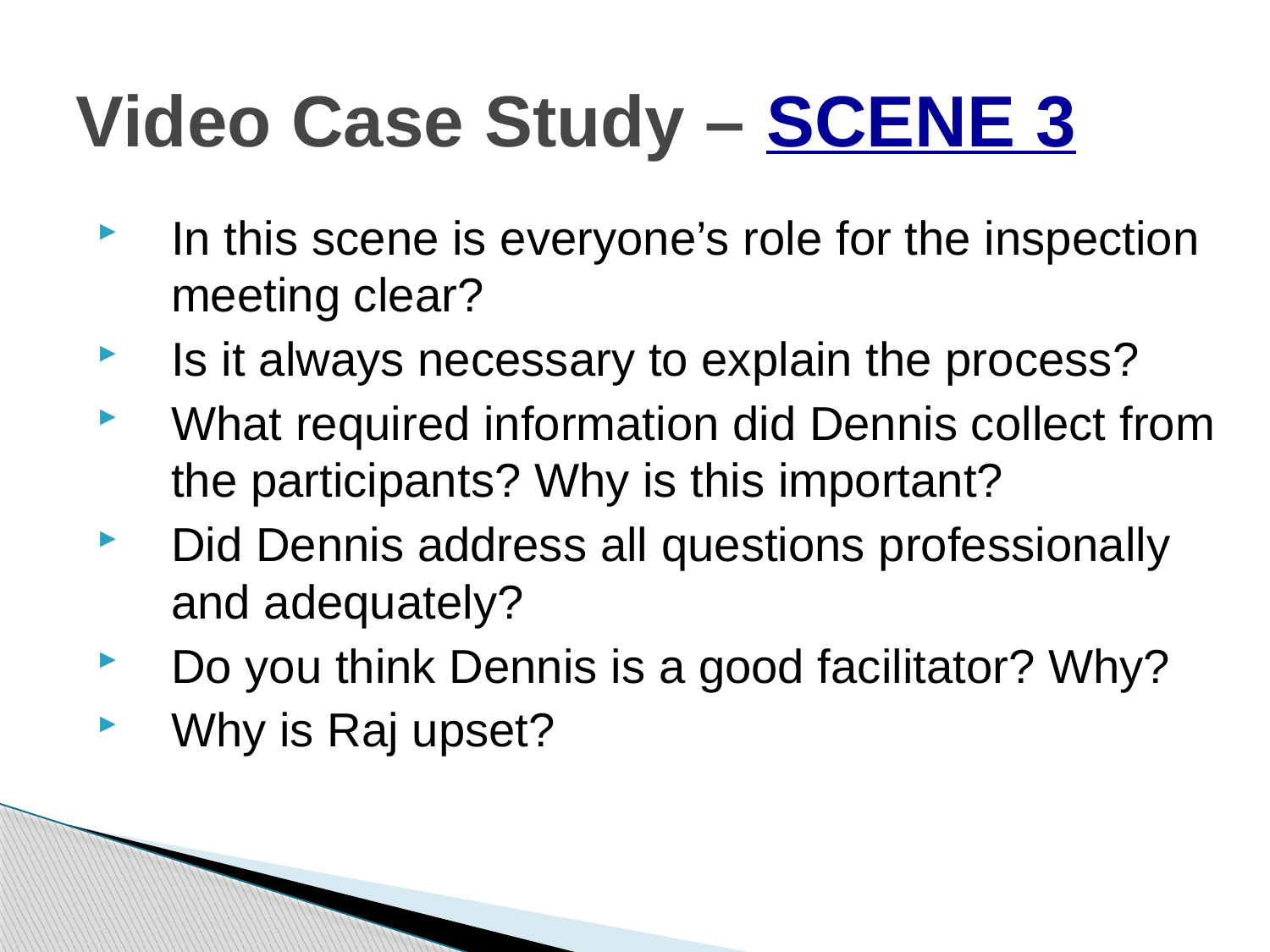

# Video Case Study – SCENE 3
In this scene is everyone’s role for the inspection meeting clear?
Is it always necessary to explain the process?
What required information did Dennis collect from the participants? Why is this important?
Did Dennis address all questions professionally and adequately?
Do you think Dennis is a good facilitator? Why?
Why is Raj upset?